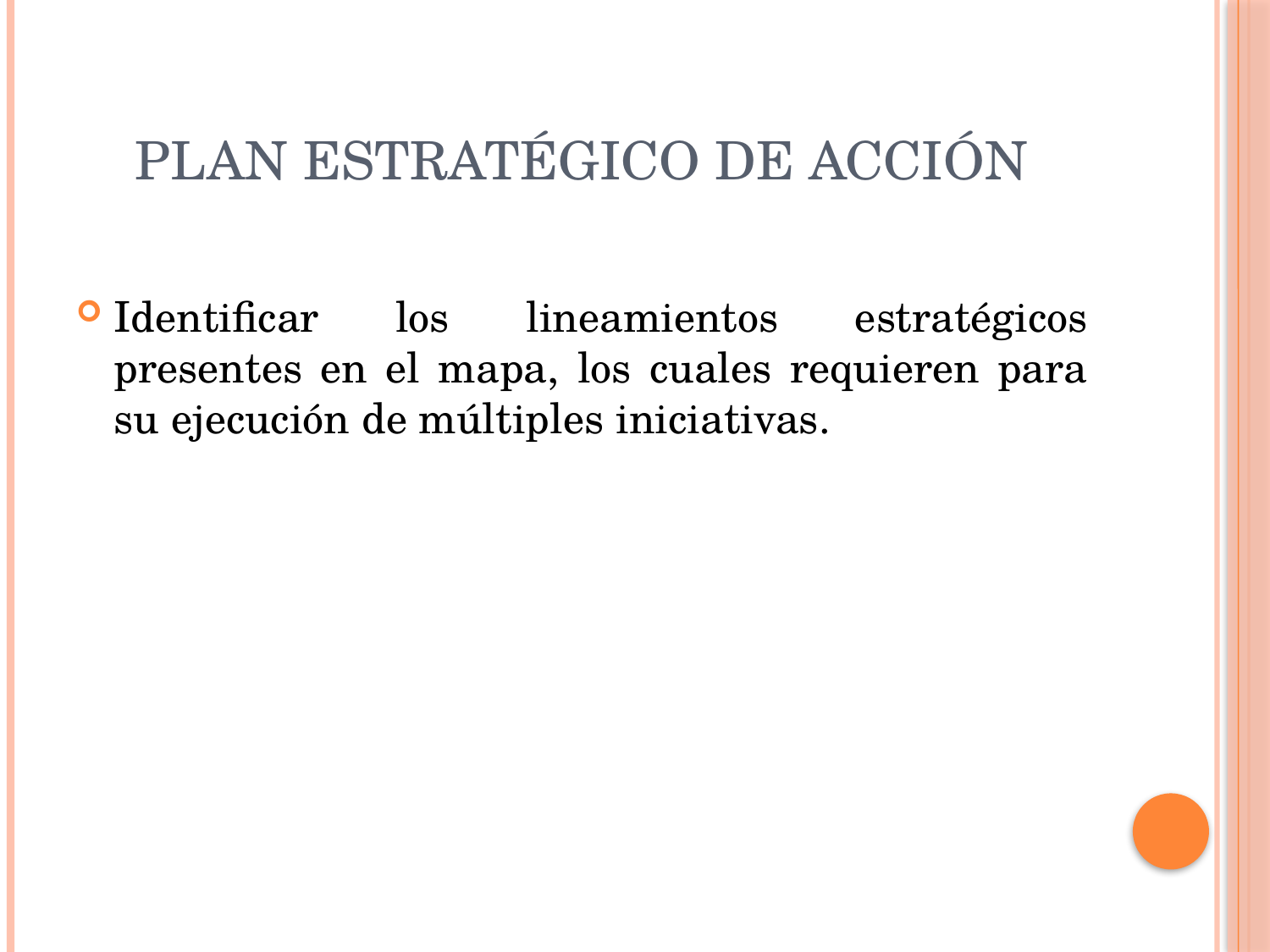

# Plan estratégico de acción

Identificar los lineamientos estratégicos presentes en el mapa, los cuales requieren para su ejecución de múltiples iniciativas.